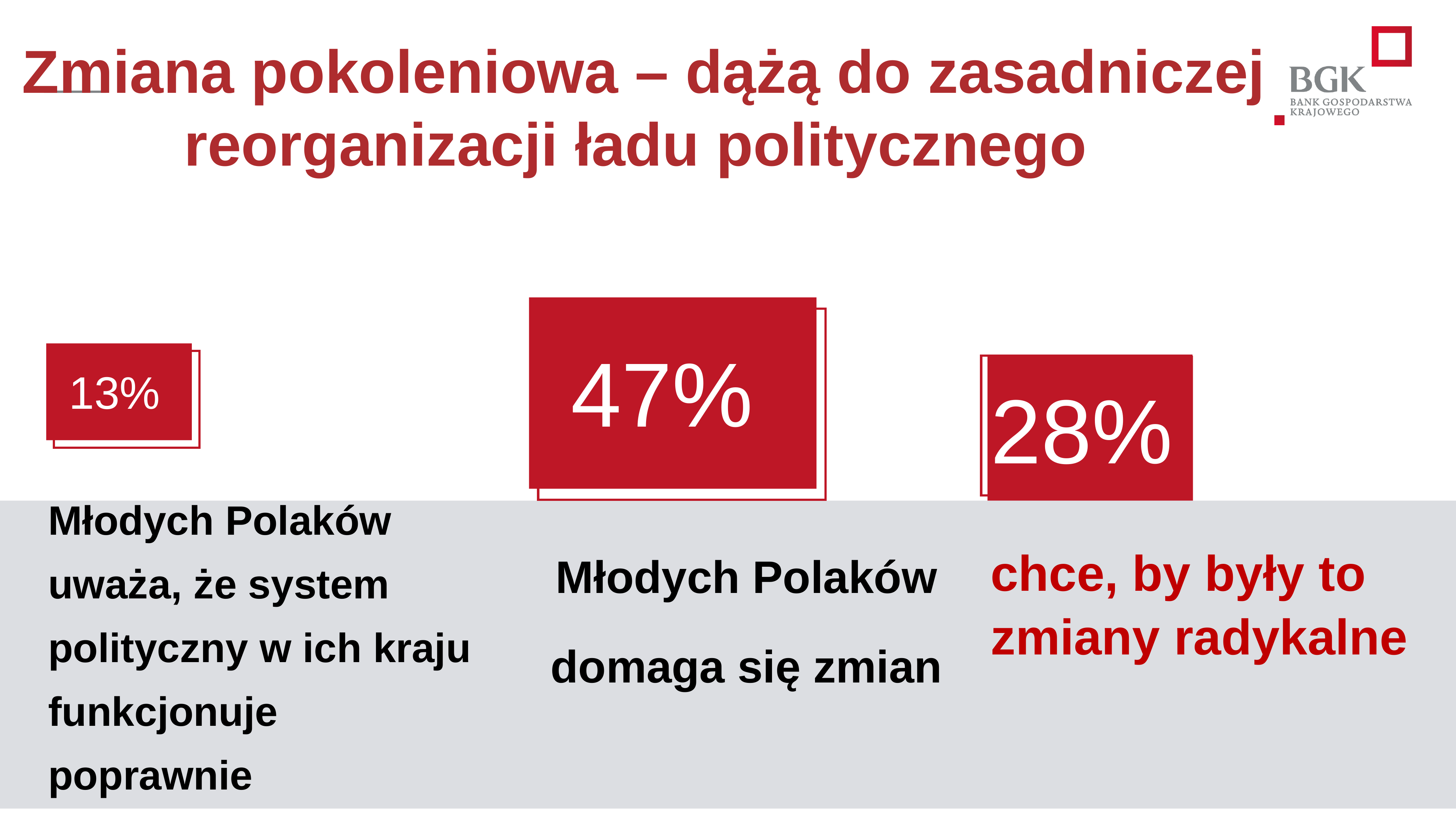

# Zmiana pokoleniowa – dążą do zasadniczej reorganizacji ładu politycznego

47%
Młodych Polaków domaga się zmian
28%

13%
Młodych Polaków uważa, że system polityczny w ich kraju funkcjonuje poprawnie

28%

chce, by były to zmiany radykalne